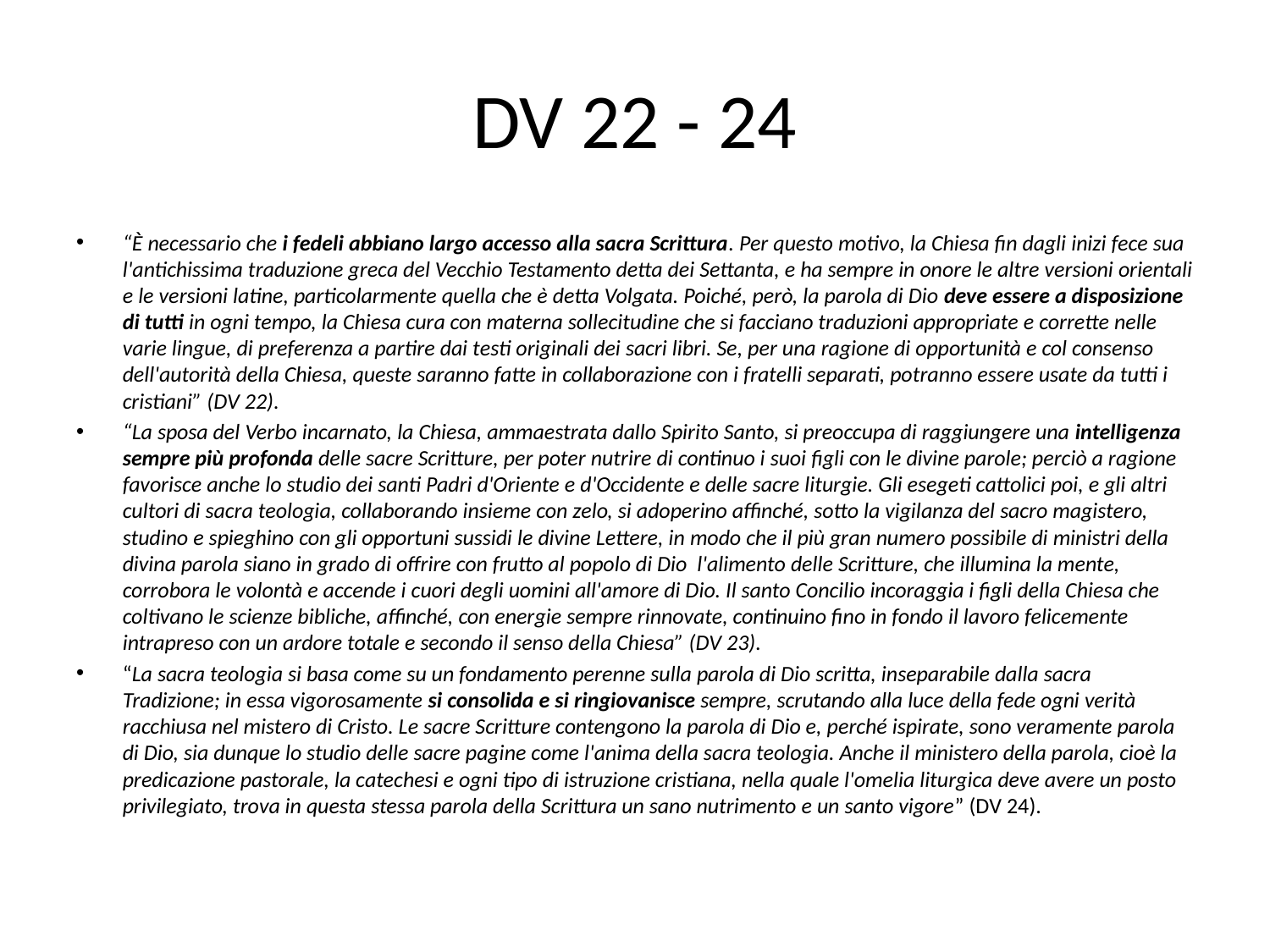

# DV 22 - 24
“È necessario che i fedeli abbiano largo accesso alla sacra Scrittura. Per questo motivo, la Chiesa fin dagli inizi fece sua l'antichissima traduzione greca del Vecchio Testamento detta dei Settanta, e ha sempre in onore le altre versioni orientali e le versioni latine, particolarmente quella che è detta Volgata. Poiché, però, la parola di Dio deve essere a disposizione di tutti in ogni tempo, la Chiesa cura con materna sollecitudine che si facciano traduzioni appropriate e corrette nelle varie lingue, di preferenza a partire dai testi originali dei sacri libri. Se, per una ragione di opportunità e col consenso dell'autorità della Chiesa, queste saranno fatte in collaborazione con i fratelli separati, potranno essere usate da tutti i cristiani” (DV 22).
“La sposa del Verbo incarnato, la Chiesa, ammaestrata dallo Spirito Santo, si preoccupa di raggiungere una intelligenza sempre più profonda delle sacre Scritture, per poter nutrire di continuo i suoi figli con le divine parole; perciò a ragione favorisce anche lo studio dei santi Padri d'Oriente e d'Occidente e delle sacre liturgie. Gli esegeti cattolici poi, e gli altri cultori di sacra teologia, collaborando insieme con zelo, si adoperino affinché, sotto la vigilanza del sacro magistero, studino e spieghino con gli opportuni sussidi le divine Lettere, in modo che il più gran numero possibile di ministri della divina parola siano in grado di offrire con frutto al popolo di Dio  l'alimento delle Scritture, che illumina la mente, corrobora le volontà e accende i cuori degli uomini all'amore di Dio. Il santo Concilio incoraggia i figli della Chiesa che coltivano le scienze bibliche, affinché, con energie sempre rinnovate, continuino fino in fondo il lavoro felicemente intrapreso con un ardore totale e secondo il senso della Chiesa” (DV 23).
“La sacra teologia si basa come su un fondamento perenne sulla parola di Dio scritta, inseparabile dalla sacra Tradizione; in essa vigorosamente si consolida e si ringiovanisce sempre, scrutando alla luce della fede ogni verità racchiusa nel mistero di Cristo. Le sacre Scritture contengono la parola di Dio e, perché ispirate, sono veramente parola di Dio, sia dunque lo studio delle sacre pagine come l'anima della sacra teologia. Anche il ministero della parola, cioè la predicazione pastorale, la catechesi e ogni tipo di istruzione cristiana, nella quale l'omelia liturgica deve avere un posto privilegiato, trova in questa stessa parola della Scrittura un sano nutrimento e un santo vigore” (DV 24).